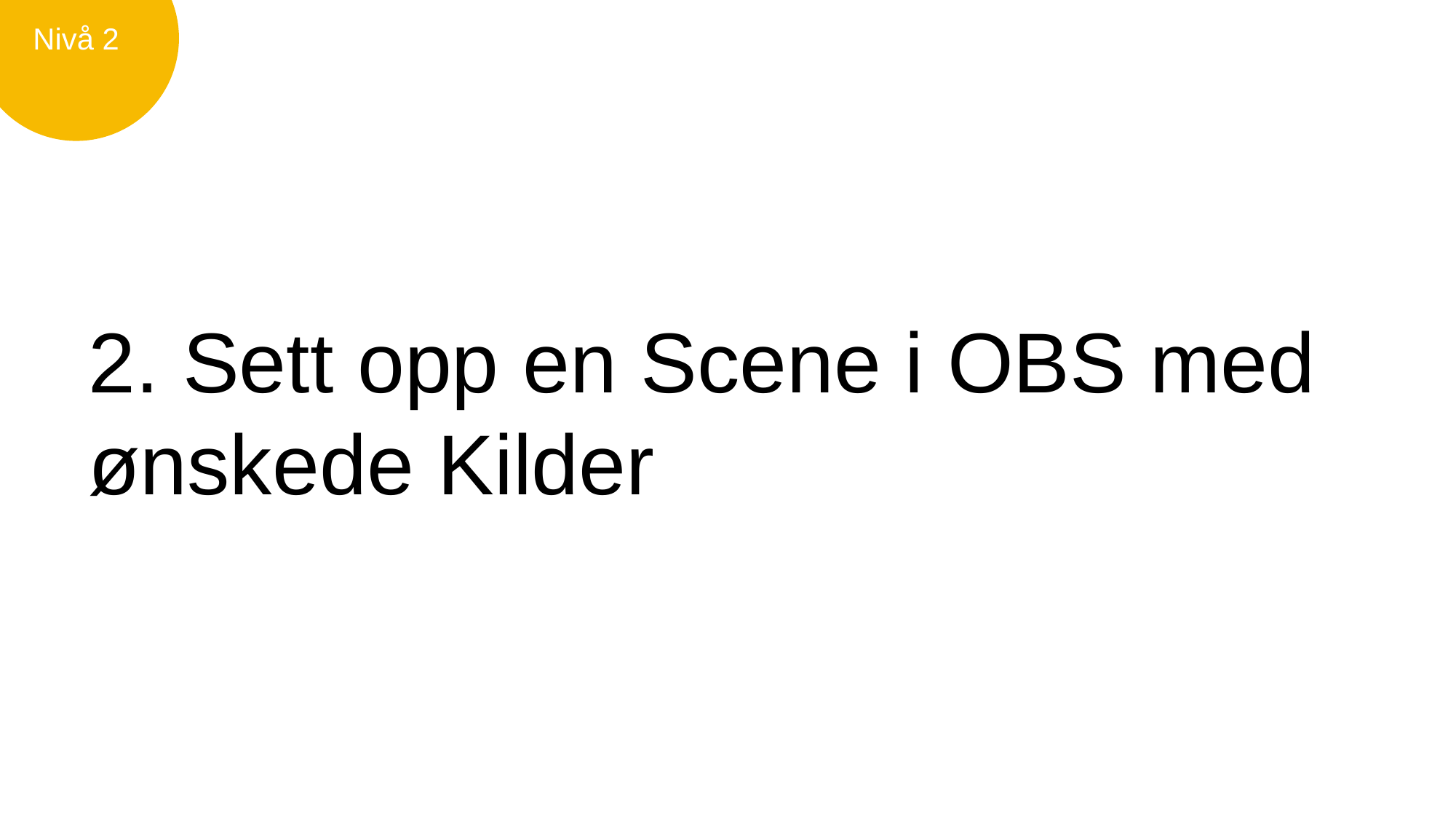

Nivå 2
2. Sett opp en Scene i OBS med ønskede Kilder